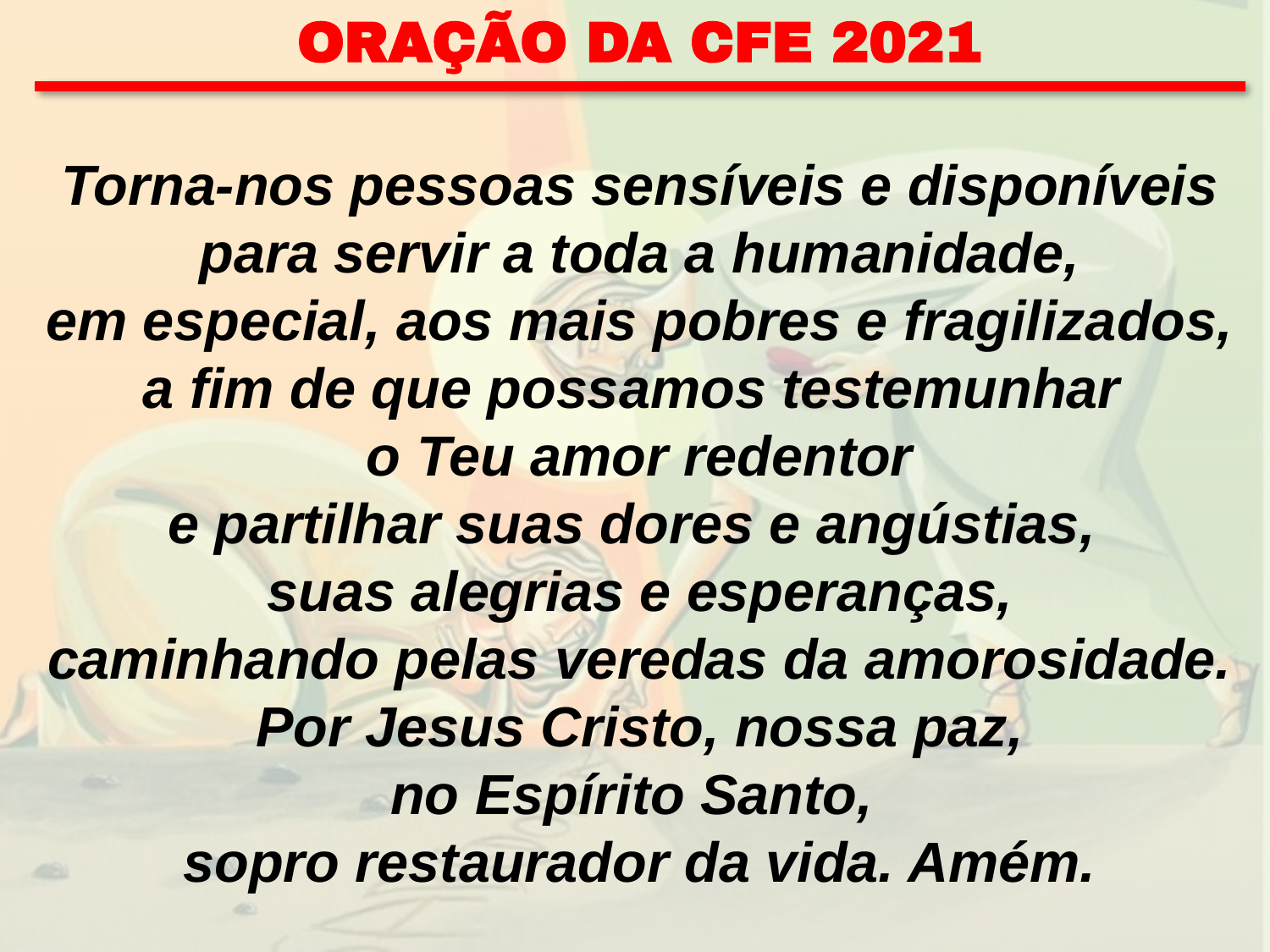

ORAÇÃO DA CFE 2021
Torna-nos pessoas sensíveis e disponíveis para servir a toda a humanidade,
em especial, aos mais pobres e fragilizados,
a fim de que possamos testemunhar
o Teu amor redentor
e partilhar suas dores e angústias,
suas alegrias e esperanças,
caminhando pelas veredas da amorosidade.
Por Jesus Cristo, nossa paz,
no Espírito Santo,
sopro restaurador da vida. Amém.